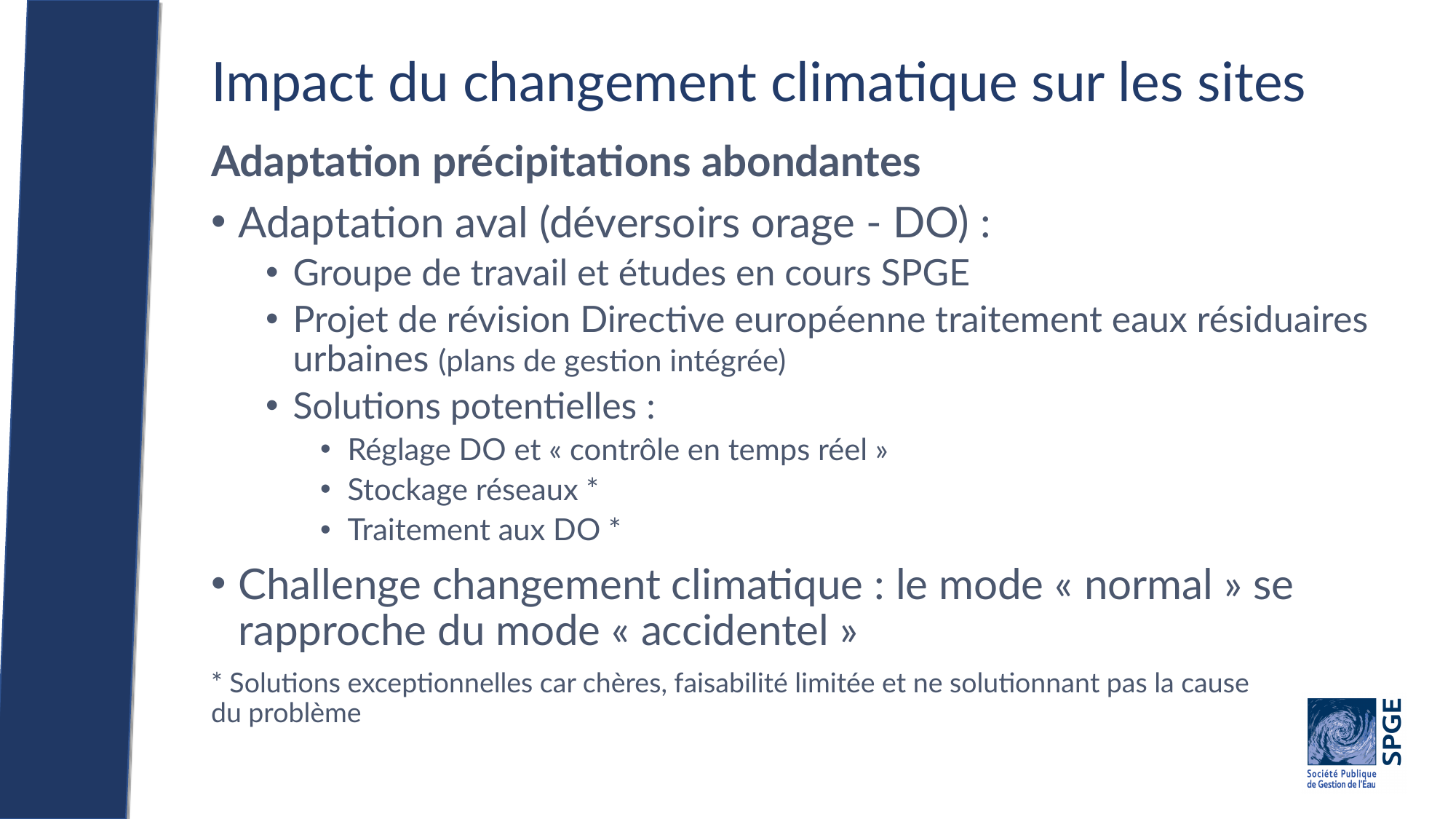

# Impact du changement climatique sur les sites
Adaptation précipitations abondantes
Adaptation aval (déversoirs orage - DO) :
Groupe de travail et études en cours SPGE
Projet de révision Directive européenne traitement eaux résiduaires urbaines (plans de gestion intégrée)
Solutions potentielles :
Réglage DO et « contrôle en temps réel »
Stockage réseaux *
Traitement aux DO *
Challenge changement climatique : le mode « normal » se rapproche du mode « accidentel »
* Solutions exceptionnelles car chères, faisabilité limitée et ne solutionnant pas la cause
du problème